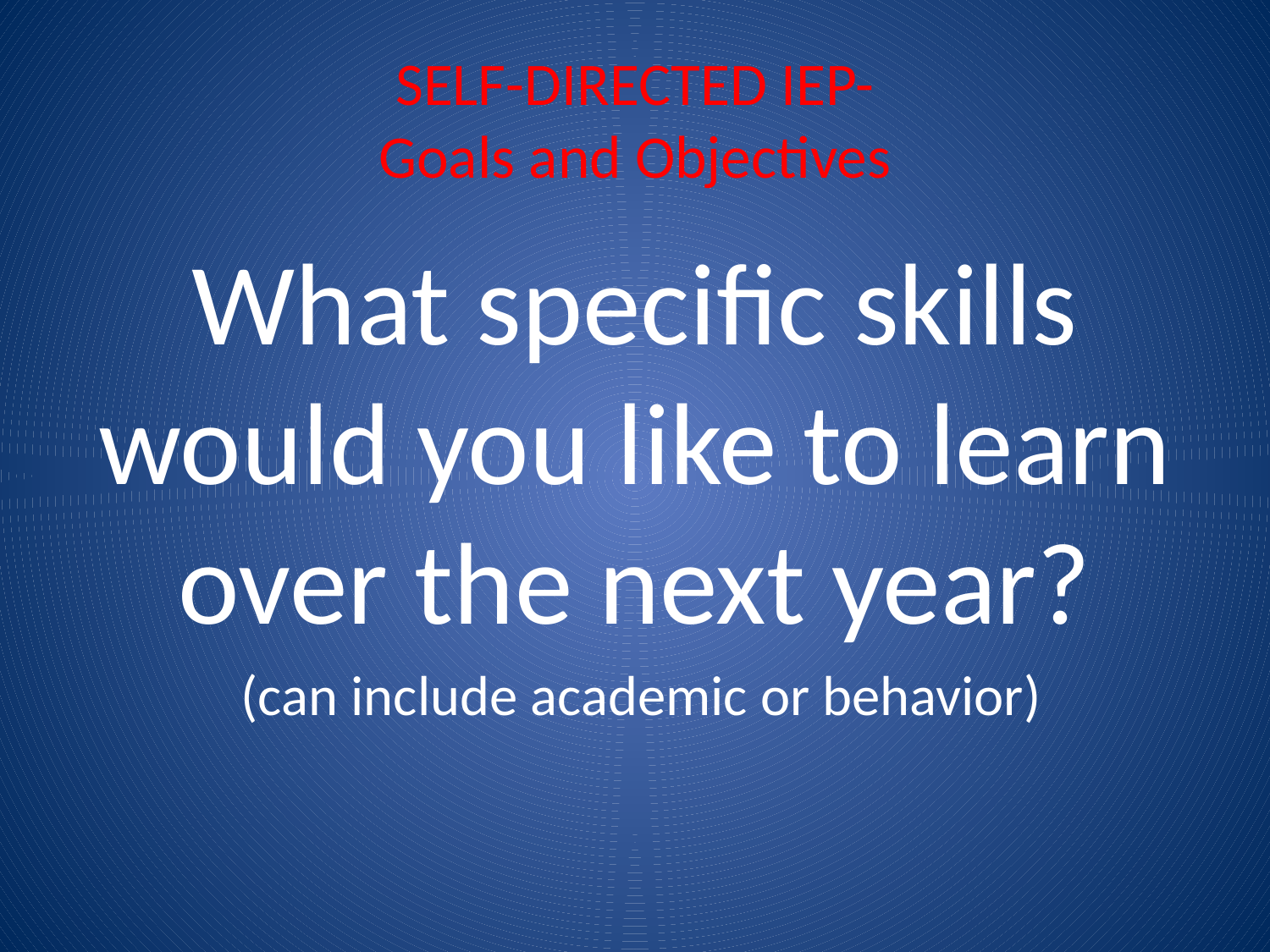

# SELF-DIRECTED IEP- Goals and Objectives
What specific skills would you like to learn over the next year?
 (can include academic or behavior)